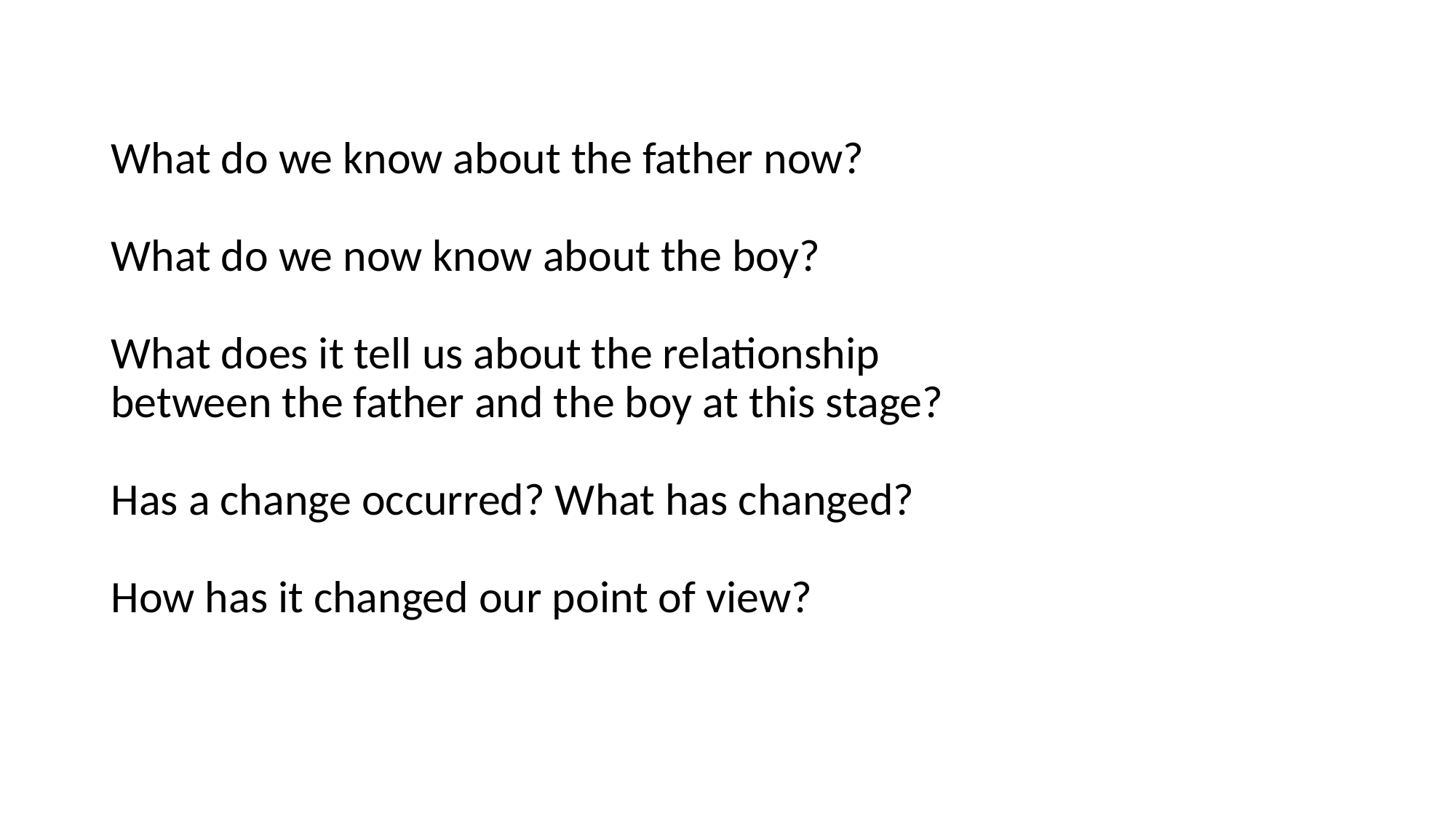

# What do we know about the father now? What do we now know about the boy? What does it tell us about the relationship between the father and the boy at this stage? Has a change occurred? What has changed? How has it changed our point of view?